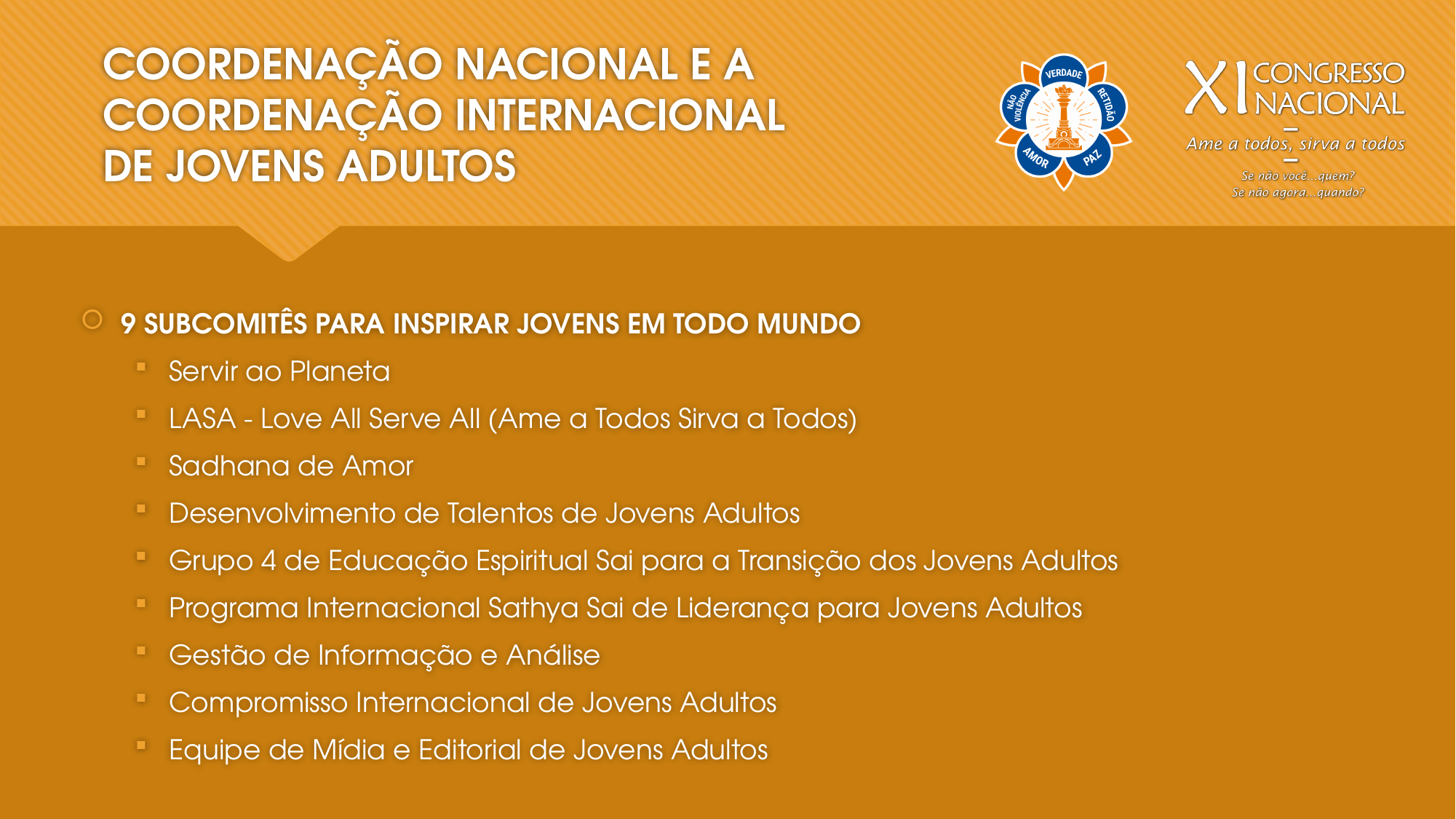

# COORDENAÇÃO NACIONAL E A COORDENAÇÃO INTERNACIONAL DE JOVENS ADULTOS

9 SUBCOMITÊS PARA INSPIRAR JOVENS EM TODO MUNDO
Servir ao Planeta
LASA - Love All Serve All (Ame a Todos Sirva a Todos)
Sadhana de Amor
Desenvolvimento de Talentos de Jovens Adultos
Grupo 4 de Educação Espiritual Sai para a Transição dos Jovens Adultos
Programa Internacional Sathya Sai de Liderança para Jovens Adultos
Gestão de Informação e Análise
Compromisso Internacional de Jovens Adultos
Equipe de Mídia e Editorial de Jovens Adultos